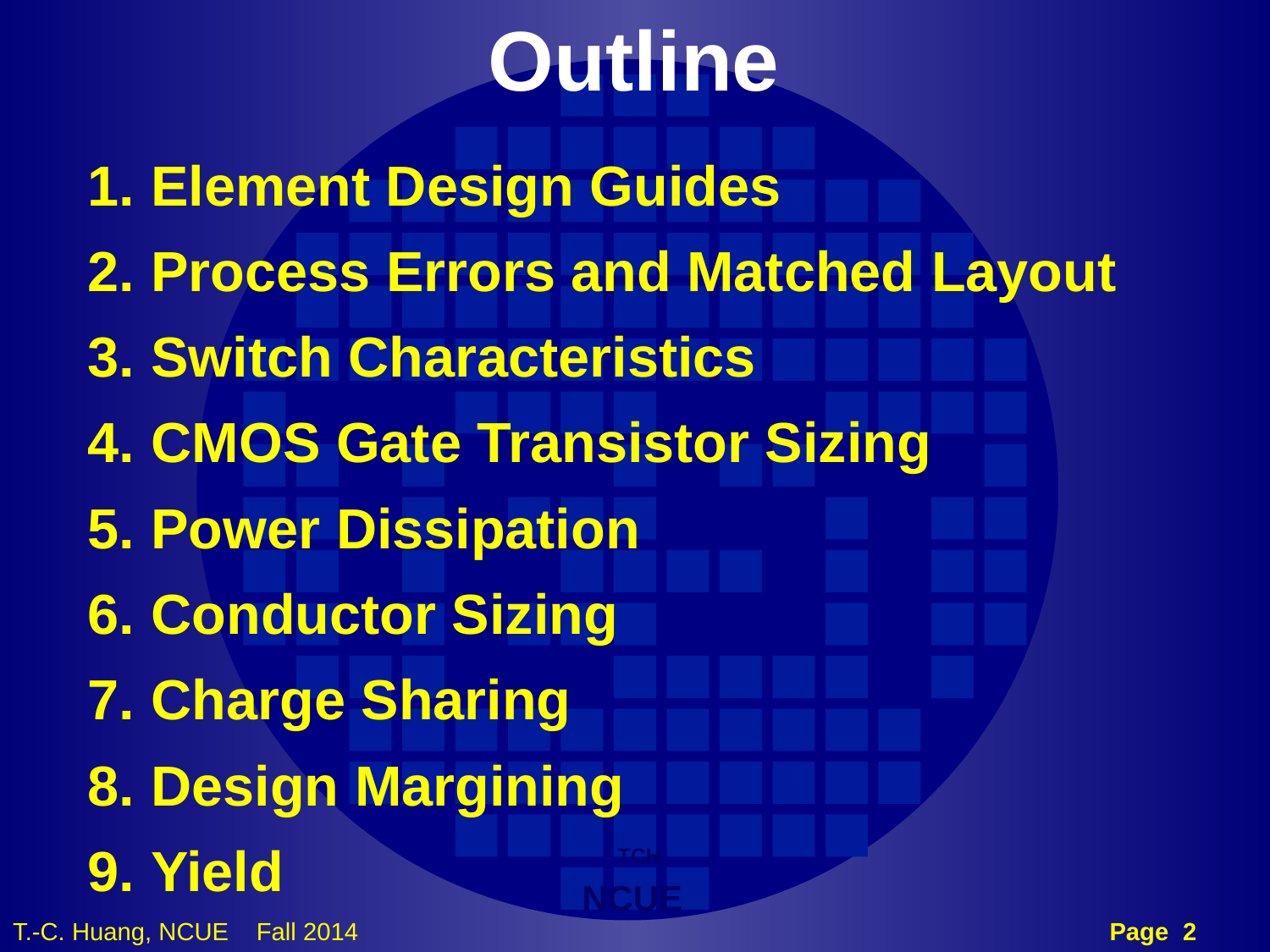

Outline
Element Design Guides
Process Errors and Matched Layout
Switch Characteristics
CMOS Gate Transistor Sizing
Power Dissipation
Conductor Sizing
Charge Sharing
Design Margining
Yield